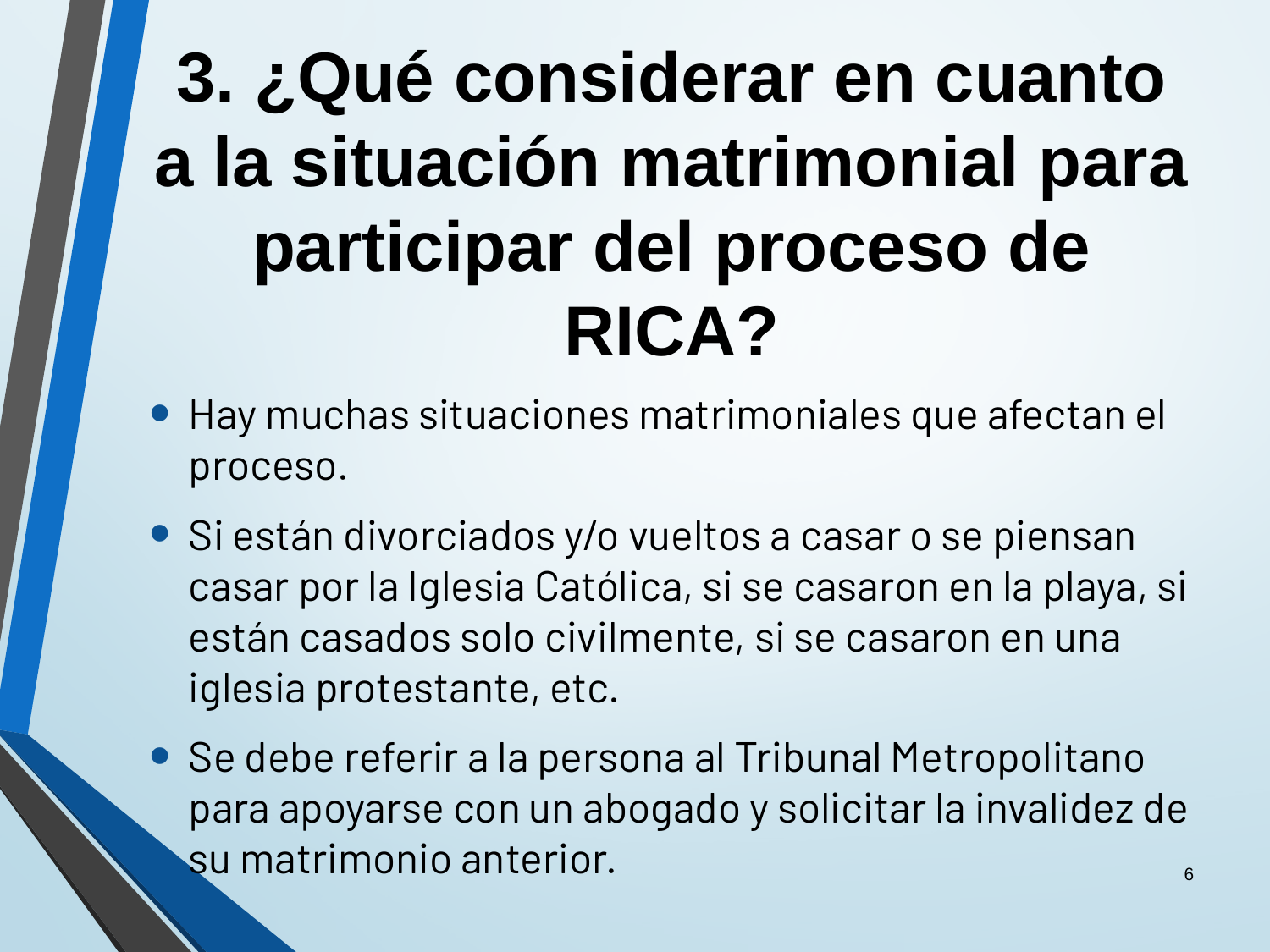

# 3. ¿Qué considerar en cuanto a la situación matrimonial para participar del proceso de RICA?
Hay muchas situaciones matrimoniales que afectan el proceso.
Si están divorciados y/o vueltos a casar o se piensan casar por la Iglesia Católica, si se casaron en la playa, si están casados solo civilmente, si se casaron en una iglesia protestante, etc.
Se debe referir a la persona al Tribunal Metropolitano para apoyarse con un abogado y solicitar la invalidez de su matrimonio anterior.
6